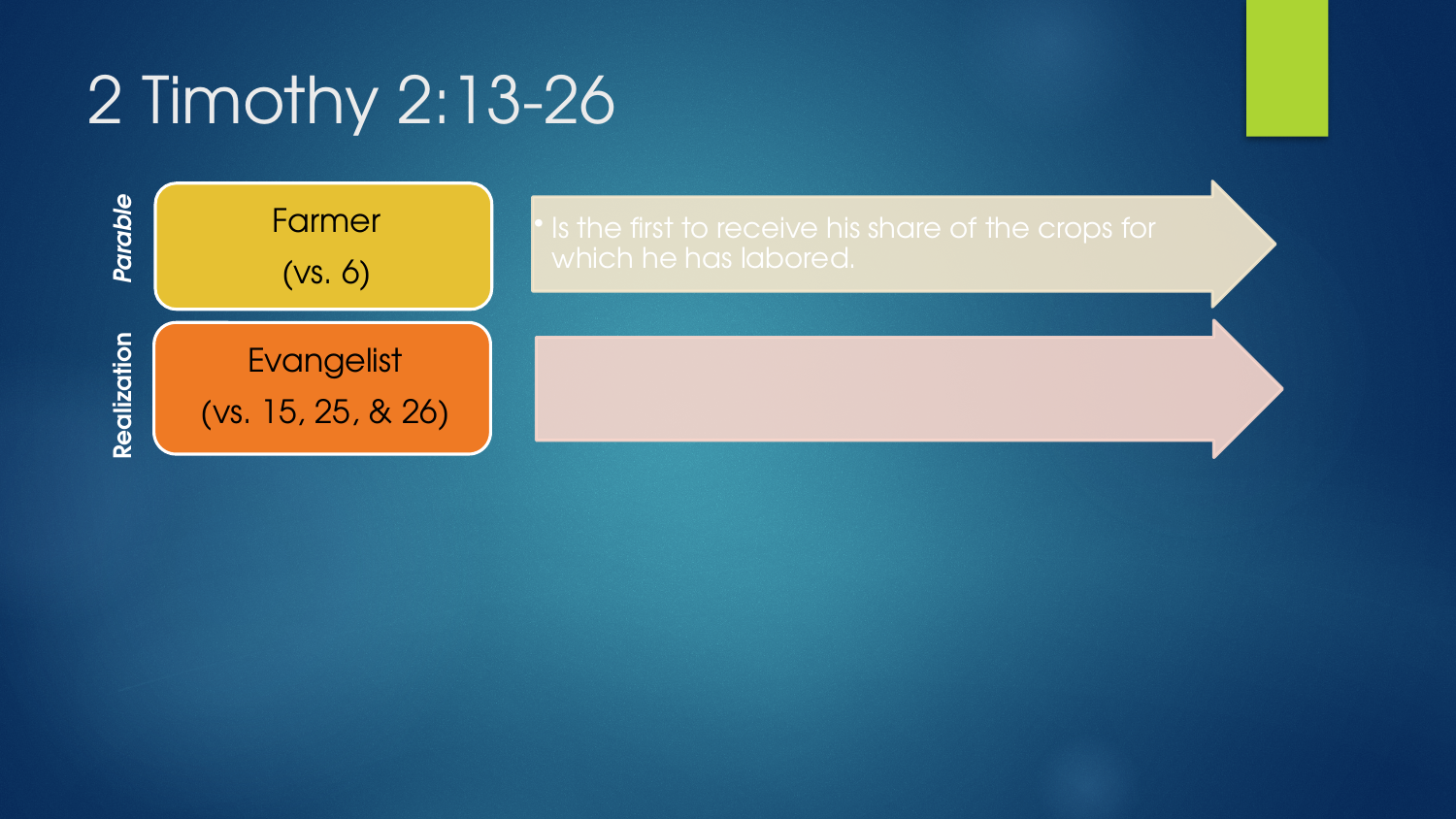

# 2 Timothy 2:13-26
Parable
Is the first to receive his share of the crops for which he has labored.
Farmer
(vs. 6)

Evangelist
(vs. 15, 25, & 26)
Realization